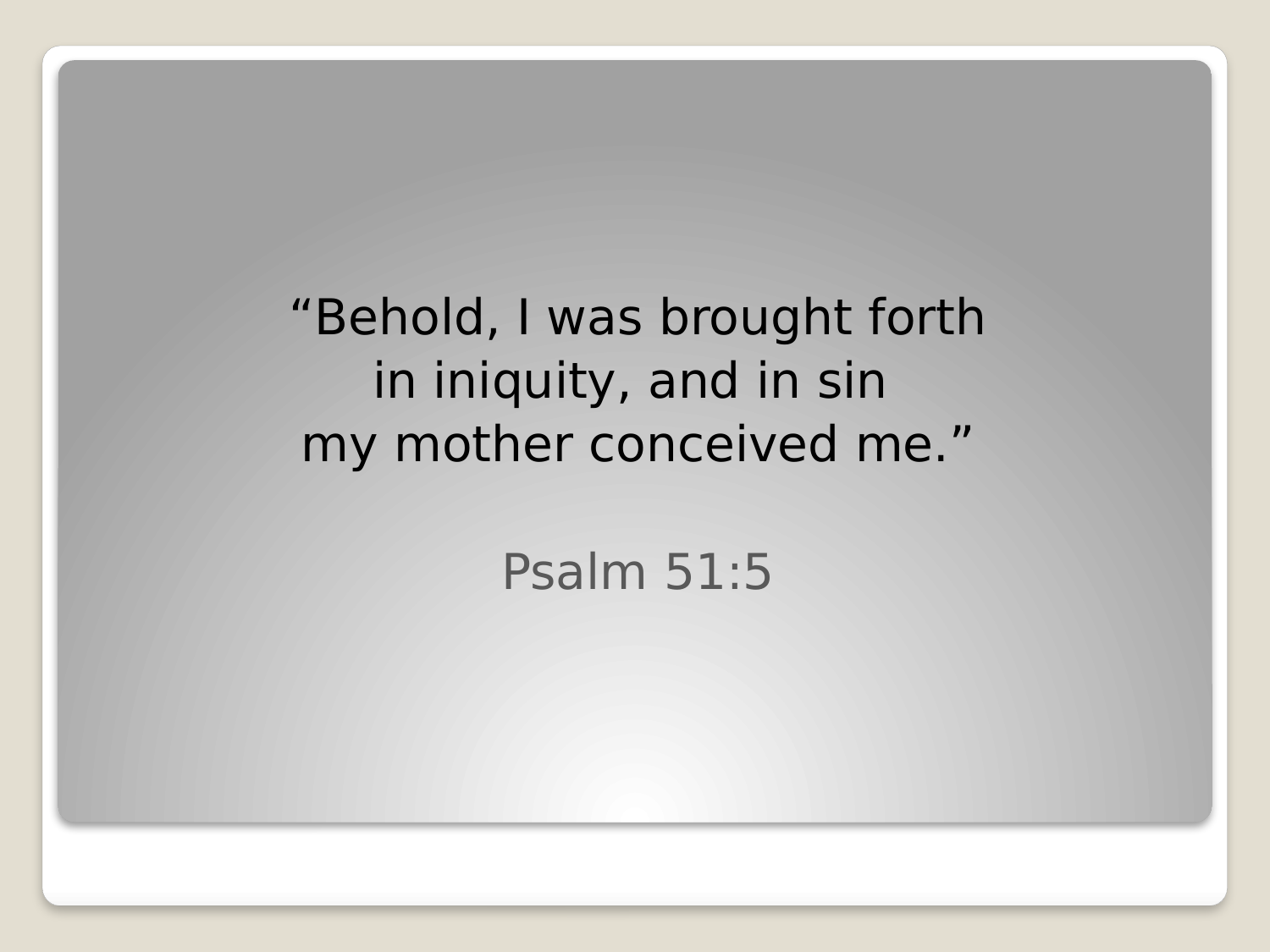

“Behold, I was brought forth
in iniquity, and in sin
my mother conceived me.”

Psalm 51:5